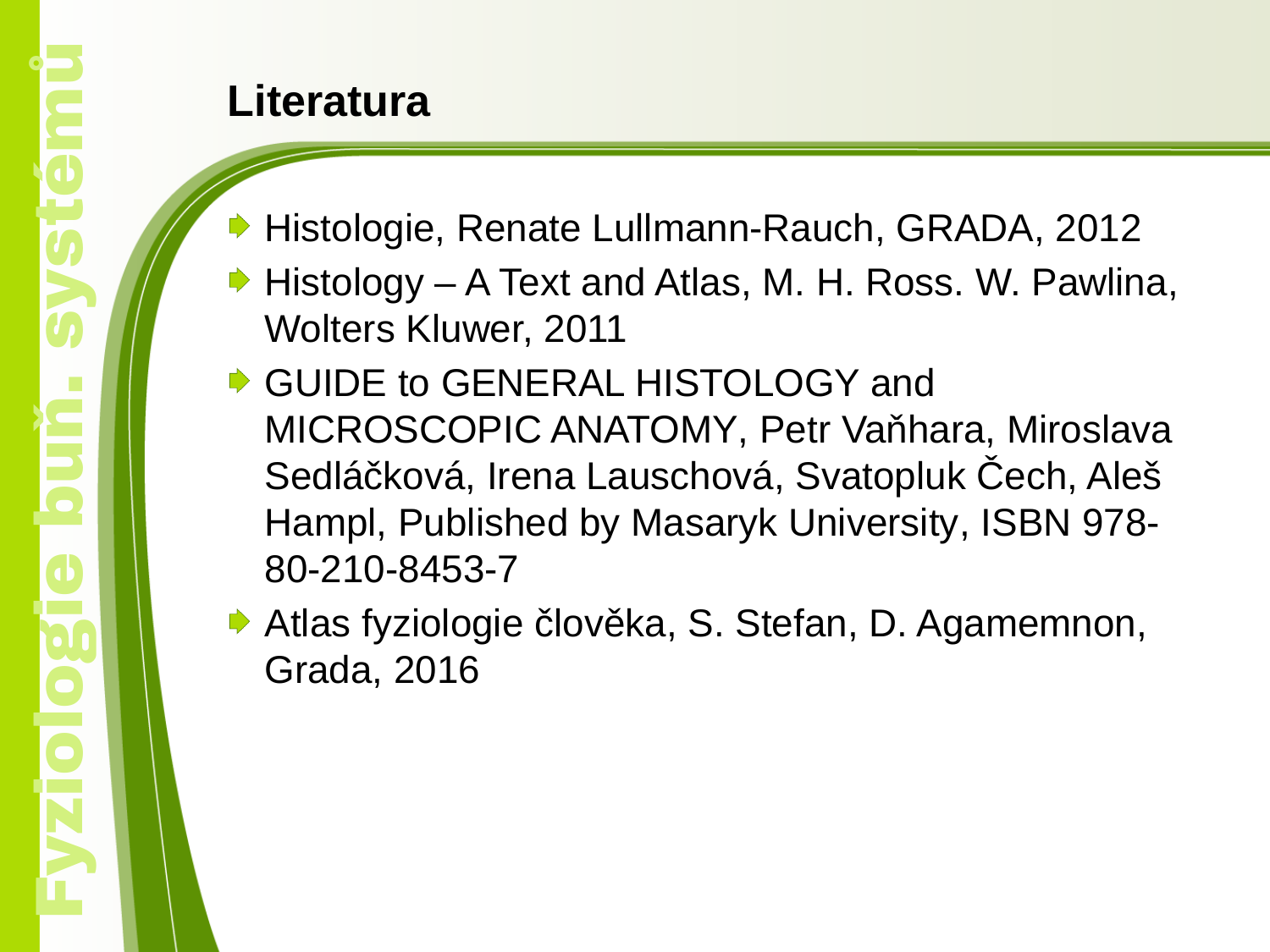

# Literatura
Histologie, Renate Lullmann-Rauch, GRADA, 2012
Histology – A Text and Atlas, M. H. Ross. W. Pawlina, Wolters Kluwer, 2011
GUIDE to GENERAL HISTOLOGY and MICROSCOPIC ANATOMY, Petr Vaňhara, Miroslava Sedláčková, Irena Lauschová, Svatopluk Čech, Aleš Hampl, Published by Masaryk University, ISBN 978-80-210-8453-7
Atlas fyziologie člověka, S. Stefan, D. Agamemnon, Grada, 2016